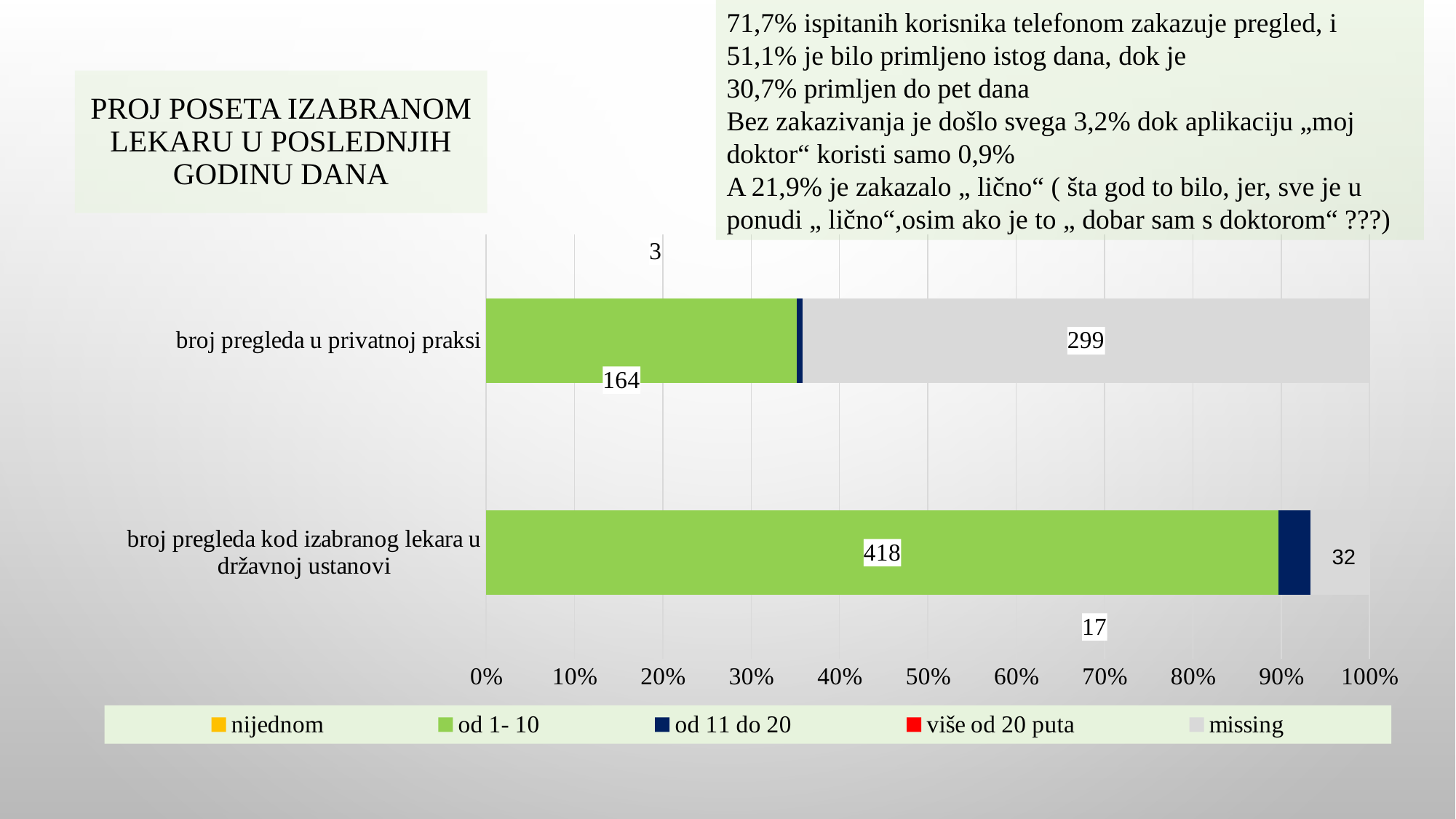

71,7% ispitanih korisnika telefonom zakazuje pregled, i
51,1% je bilo primljeno istog dana, dok je
30,7% primljen do pet dana
Bez zakazivanja je došlo svega 3,2% dok aplikaciju „moj doktor“ koristi samo 0,9%
A 21,9% je zakazalo „ lično“ ( šta god to bilo, jer, sve je u ponudi „ lično“,osim ako je to „ dobar sam s doktorom“ ???)
# Proj poseta izabranom lekaru u poslednjih godinu dana

### Chart

| Category | nijednom | od 1- 10 | od 11 do 20 | više od 20 puta | missing |
|---|---|---|---|---|---|
| broj pregleda kod izabranog lekara u državnoj ustanovi | None | 418.0 | 17.0 | None | 31.0 |
| broj pregleda u privatnoj praksi | None | 164.0 | 3.0 | None | 299.0 |
32